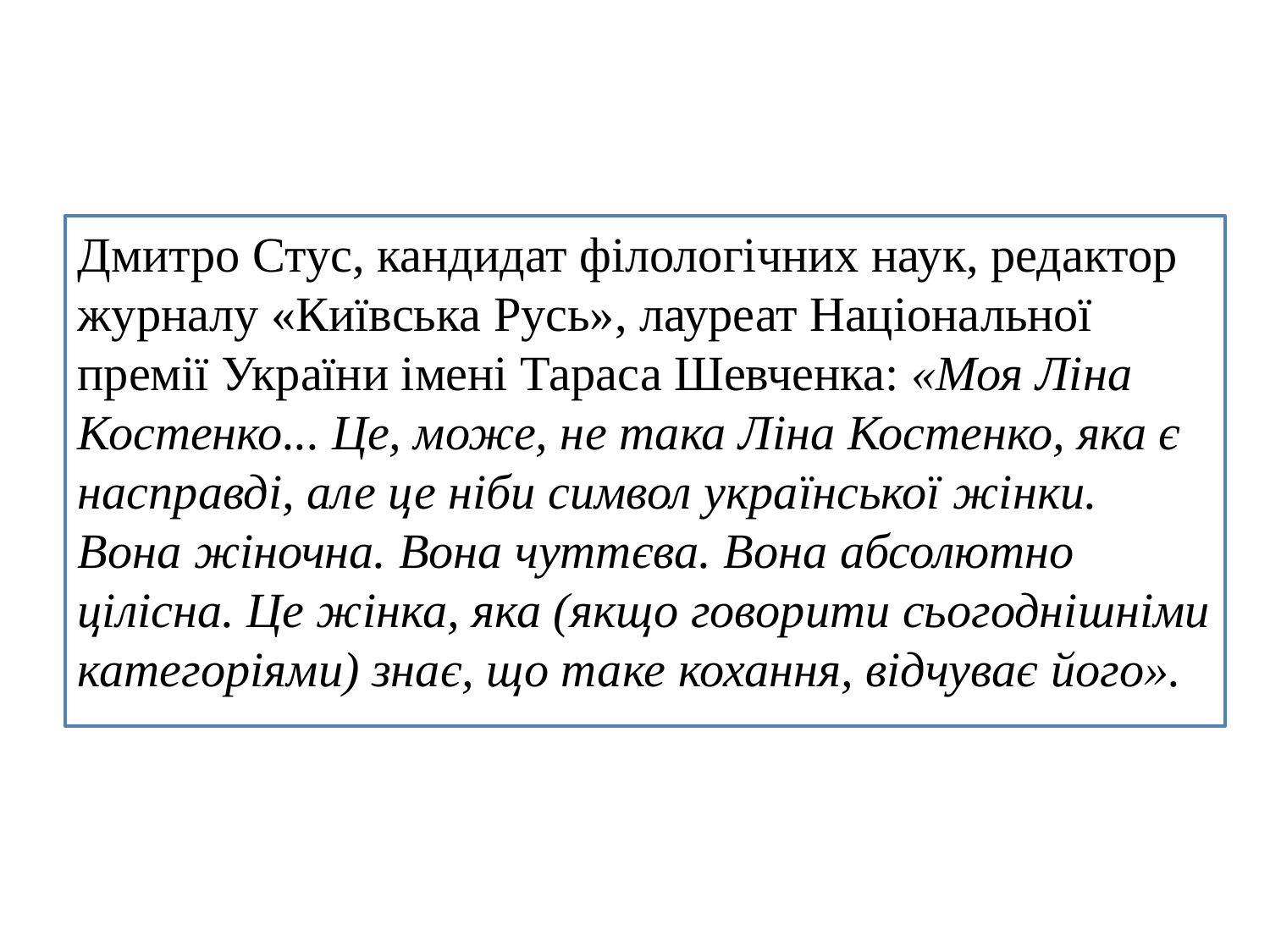

#
Дмитро Стус, кандидат філологічних наук, редактор журналу «Київська Русь», лауреат Національної премії України імені Тараса Шевченка: «Моя Ліна Костенко... Це, може, не така Ліна Костенко, яка є насправді, але це ніби символ української жінки. Вона жіночна. Вона чуттєва. Вона абсолютно цілісна. Це жінка, яка (якщо говорити сьогоднішніми категоріями) знає, що таке кохання, відчуває його».